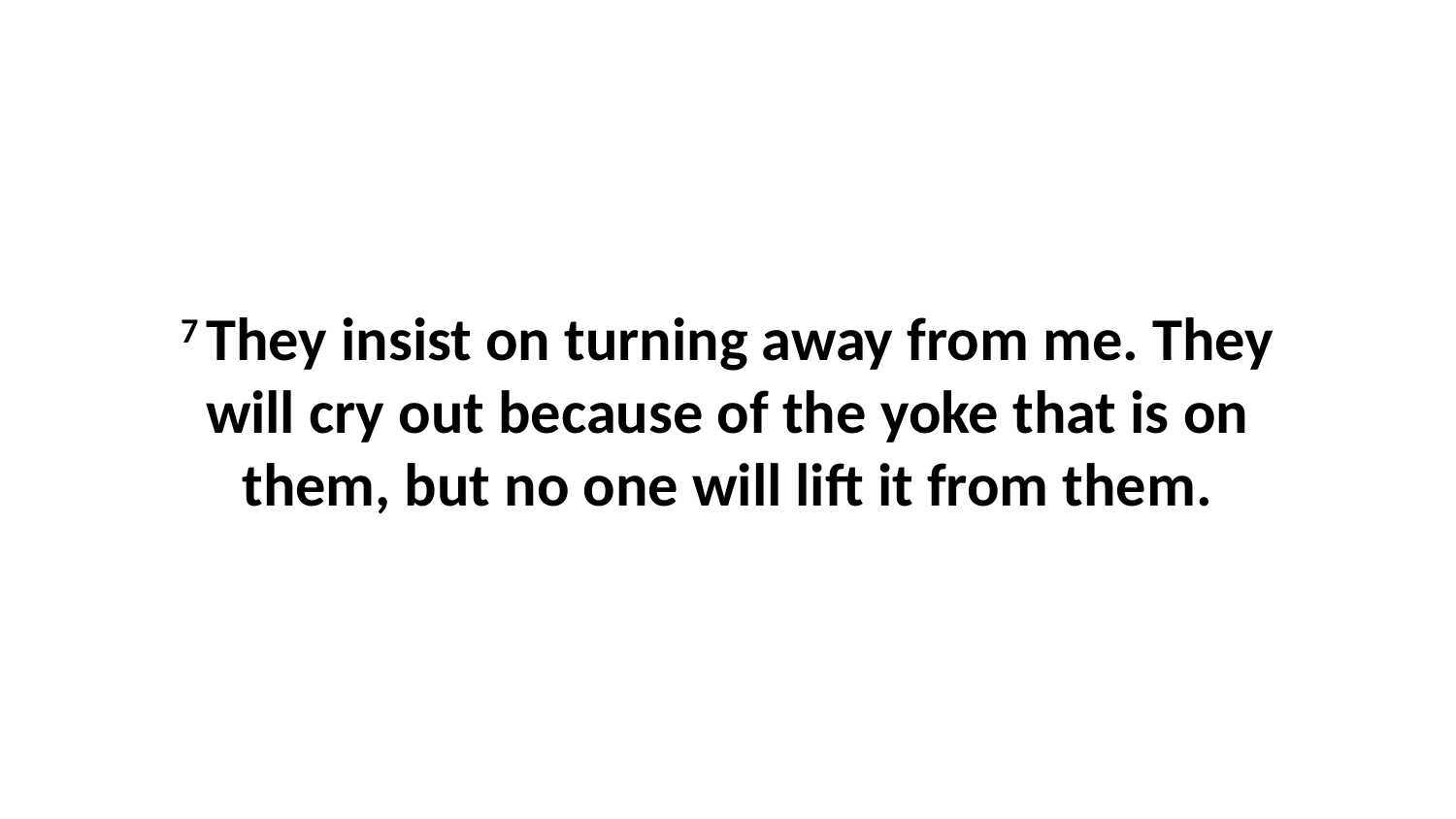

7 They insist on turning away from me. They will cry out because of the yoke that is on them, but no one will lift it from them.